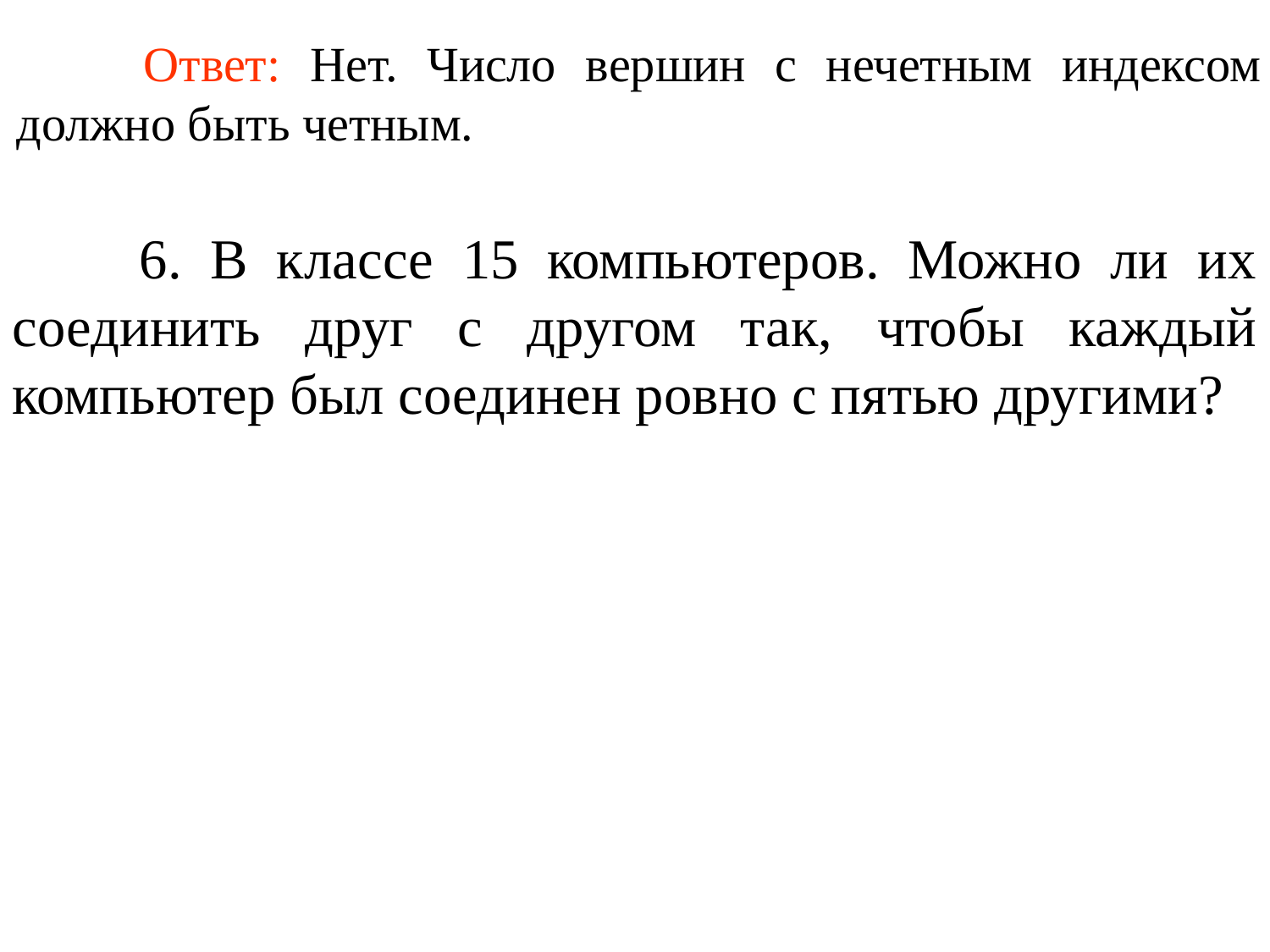

Ответ: Нет. Число вершин с нечетным индексом должно быть четным.
	6. В классе 15 компьютеров. Можно ли их соединить друг с другом так, чтобы каждый компьютер был соединен ровно с пятью другими?